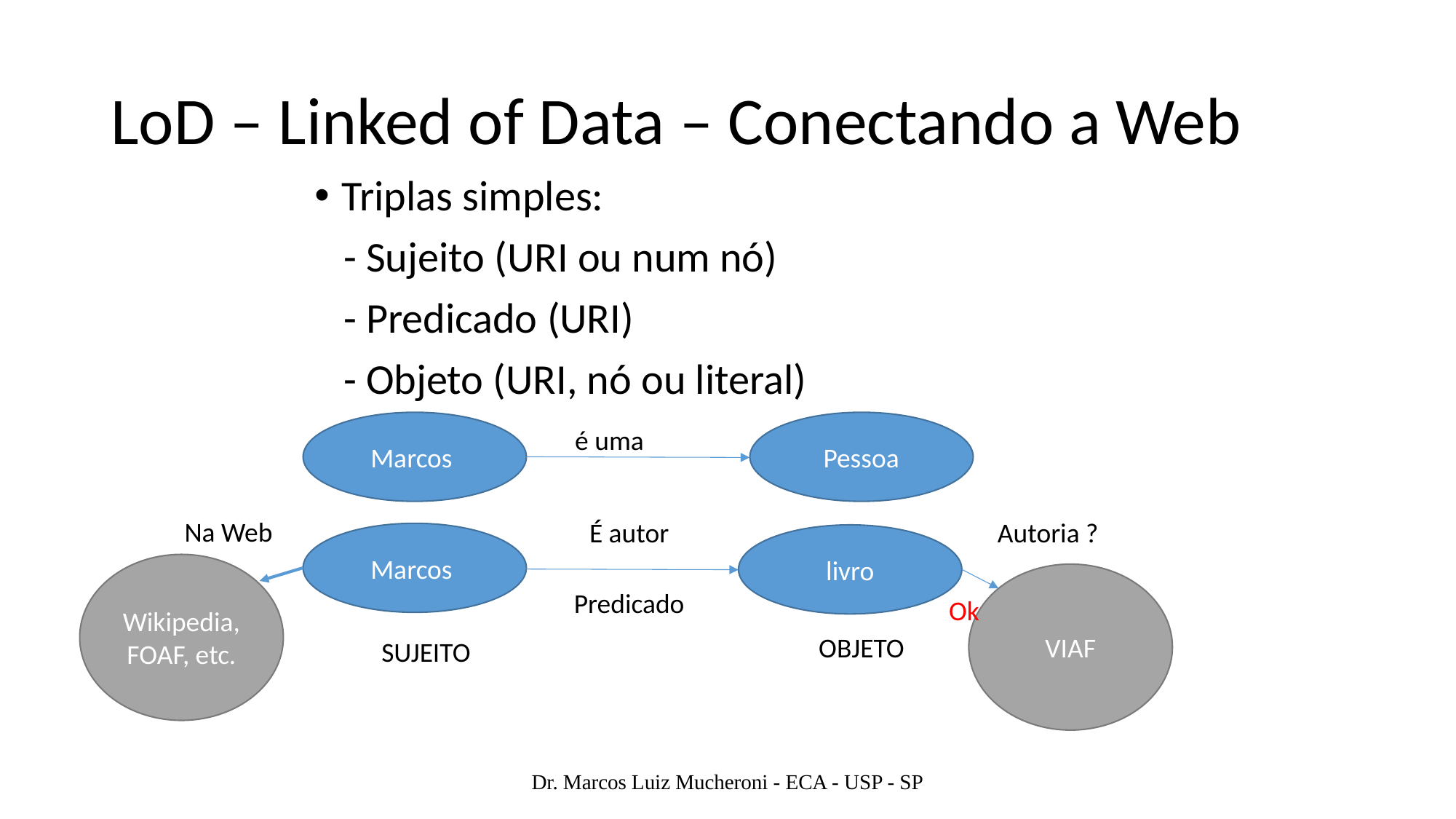

# LoD – Linked of Data – Conectando a Web
Triplas simples:
   - Sujeito (URI ou num nó)
   - Predicado (URI)
   - Objeto (URI, nó ou literal)
  é
Marcos
Pessoa
é uma
Na Web
É autor
Autoria ?
Marcos
livro
Wikipedia, FOAF, etc.
VIAF
Predicado
Ok
OBJETO
SUJEITO
Dr. Marcos Luiz Mucheroni - ECA - USP - SP